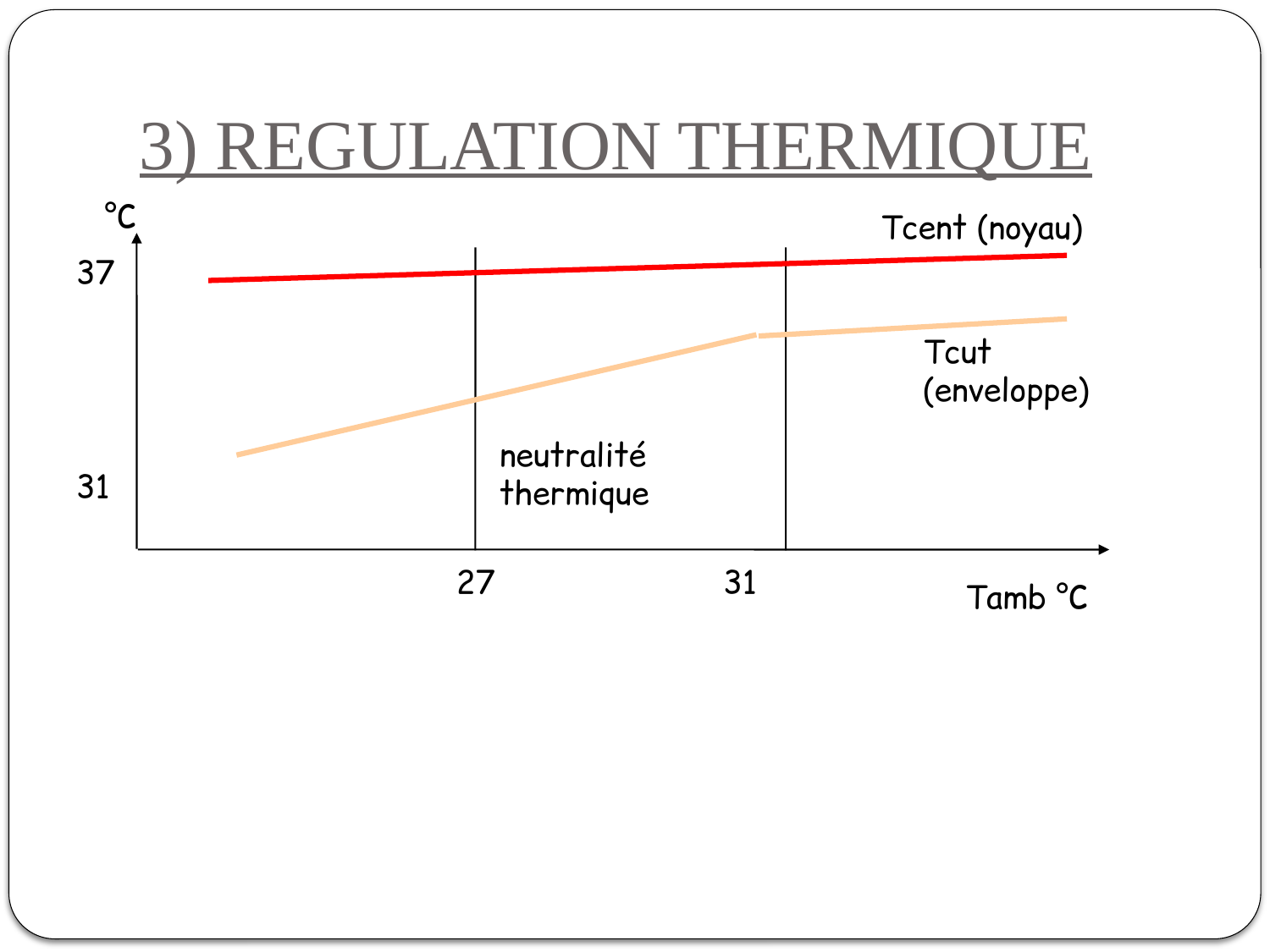

# 3) REGULATION THERMIQUE
°C
Tcent (noyau)

37

Tcut
(enveloppe)

neutralité
thermique
31

27                        31
Tamb °C